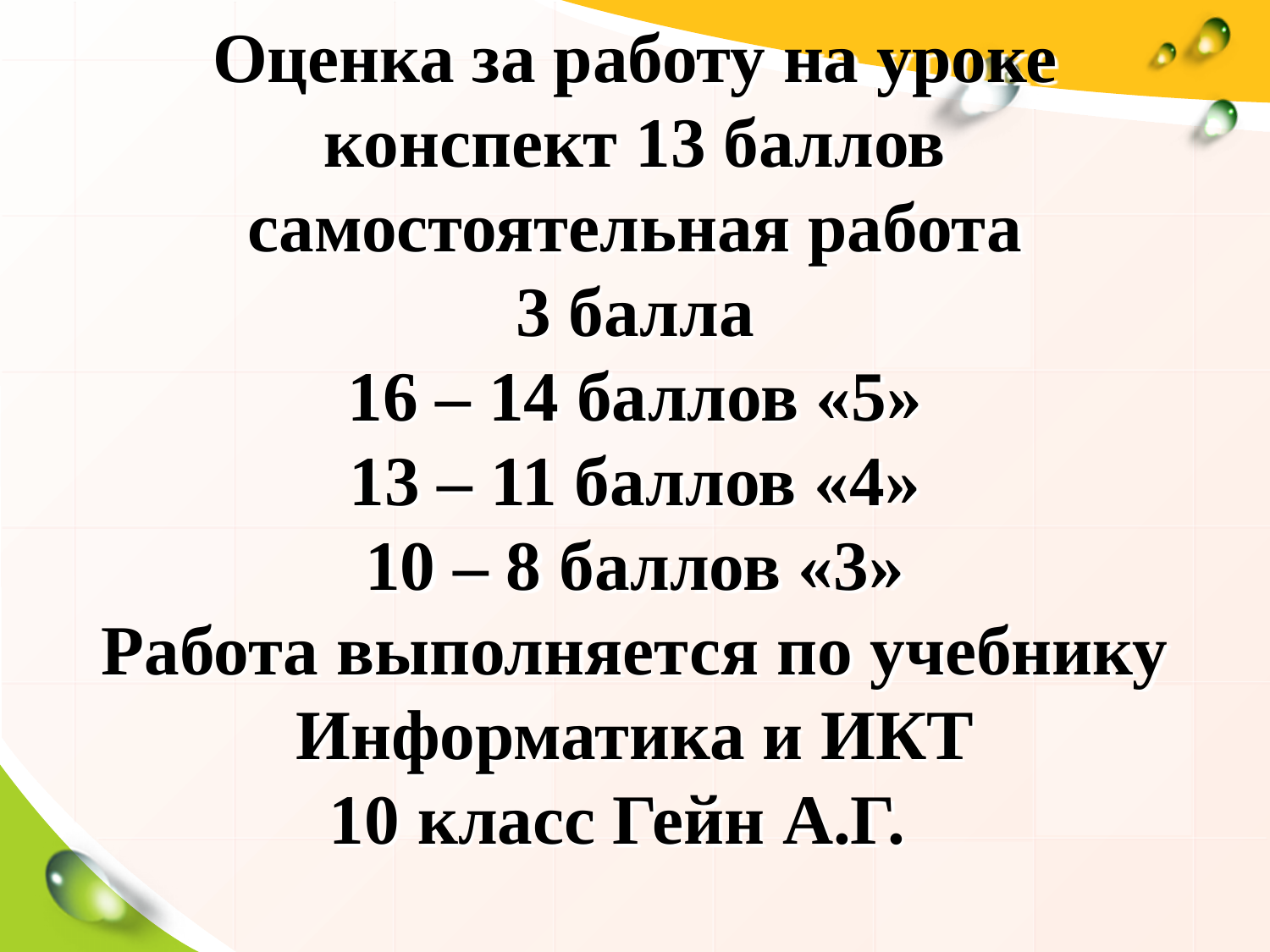

# Оценка за работу на уроке конспект 13 баллов самостоятельная работа 3 балла 16 – 14 баллов «5» 13 – 11 баллов «4» 10 – 8 баллов «3» Работа выполняется по учебнику Информатика и ИКТ 10 класс Гейн А.Г.